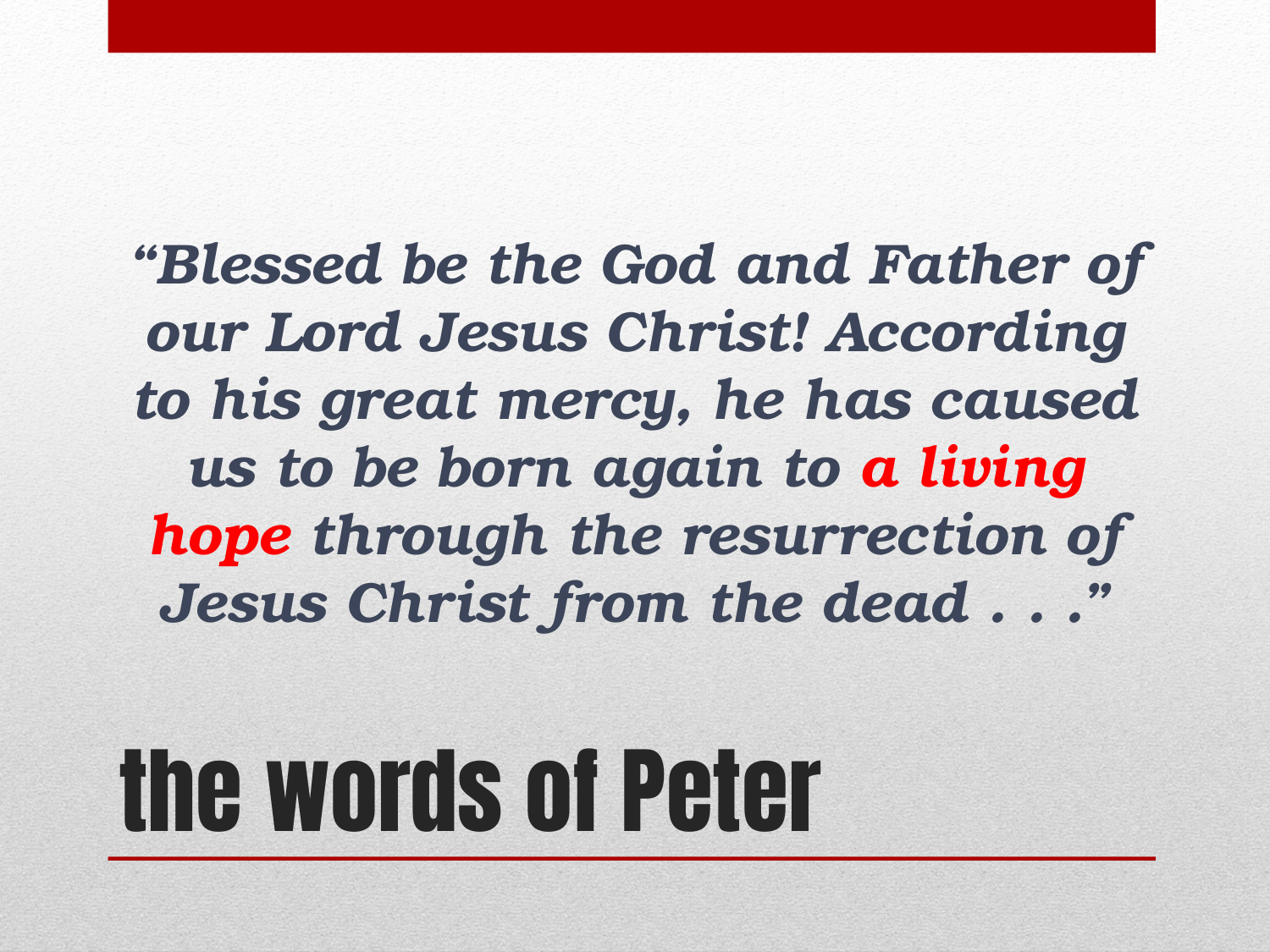

“Blessed be the God and Father of our Lord Jesus Christ! According to his great mercy, he has caused us to be born again to a living hope through the resurrection of Jesus Christ from the dead . . .”

# the words of Peter